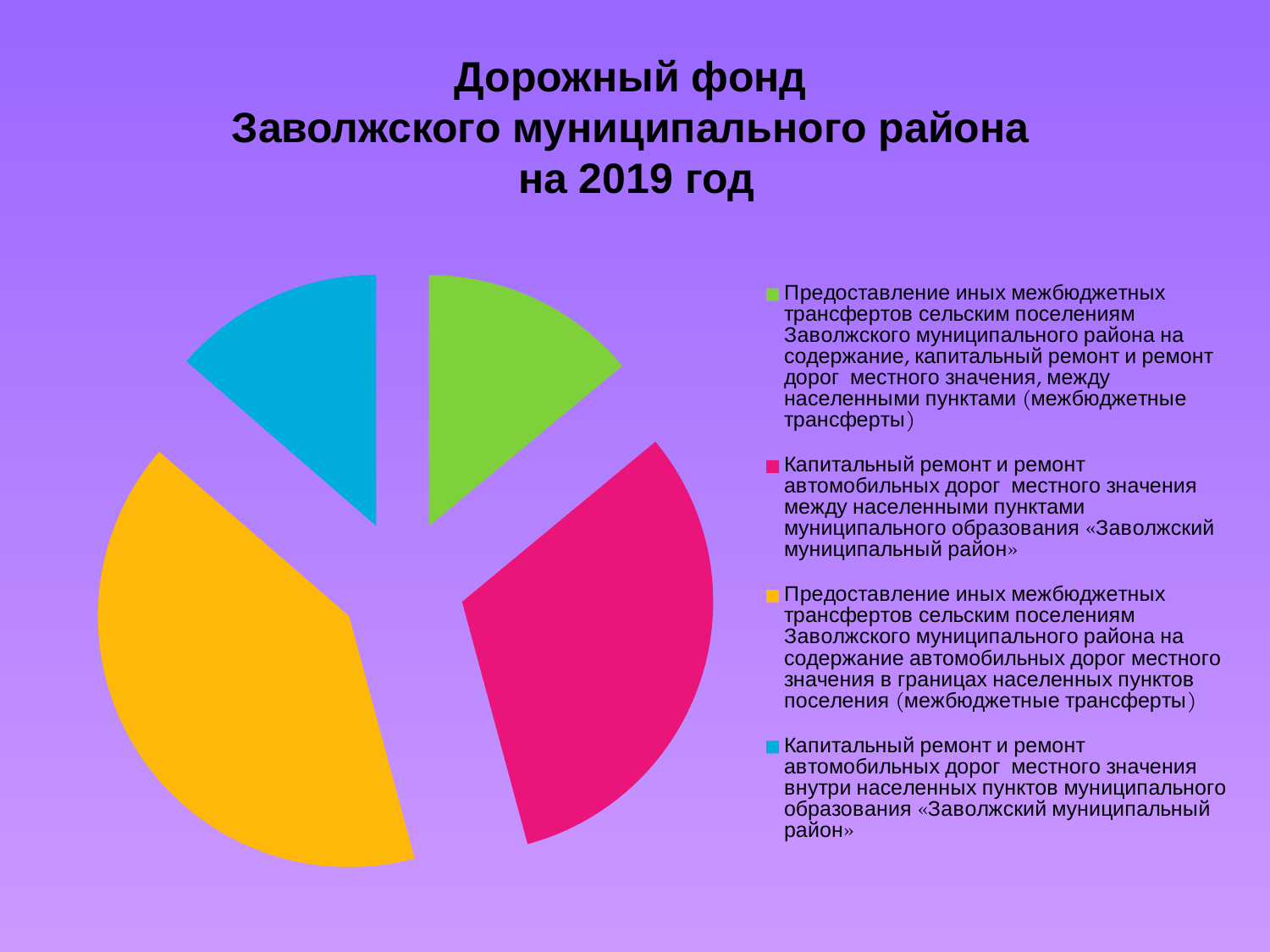

# Дорожный фонд Заволжского муниципального района на 2019 год

### Chart

| Category | Ряд 1 |
|---|---|
| Предоставление иных межбюджетных трансфертов сельским поселениям Заволжского муниципального района на содержание, капитальный ремонт и ремонт дорог  местного значения, между населенными пунктами (межбюджетные трансферты) | 1000000.0 |
| Капитальный ремонт и ремонт автомобильных дорог  местного значения между населенными пунктами муниципального образования «Заволжский муниципальный район» | 2274023.3 |
| Предоставление иных межбюджетных трансфертов сельским поселениям Заволжского муниципального района на содержание автомобильных дорог местного значения в границах населенных пунктов поселения (межбюджетные трансферты) | 2900000.0 |
| Капитальный ремонт и ремонт автомобильных дорог  местного значения внутри населенных пунктов муниципального образования «Заволжский муниципальный район» | 974580.0 |